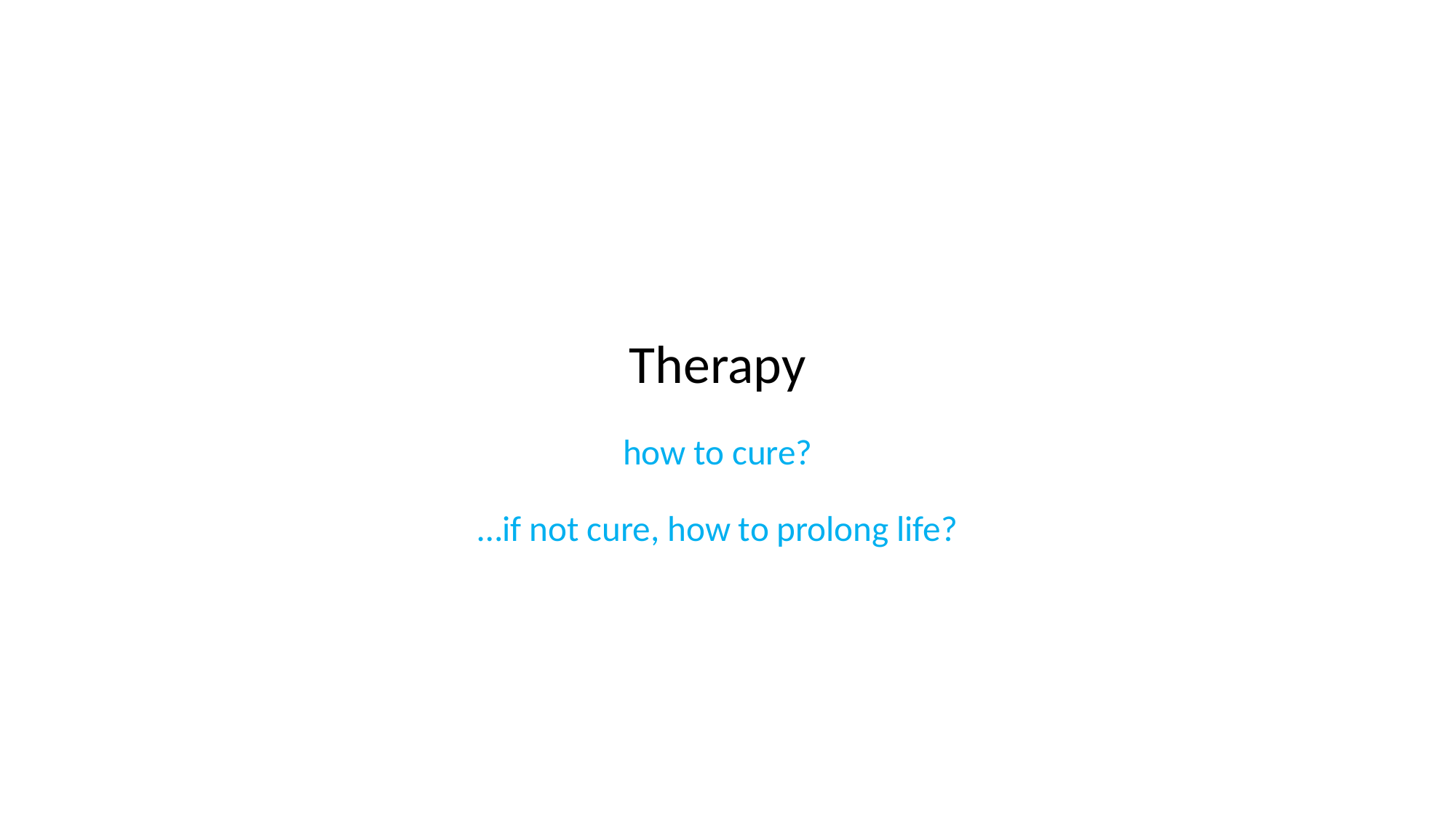

# Therapy how to cure? …if not cure, how to prolong life?